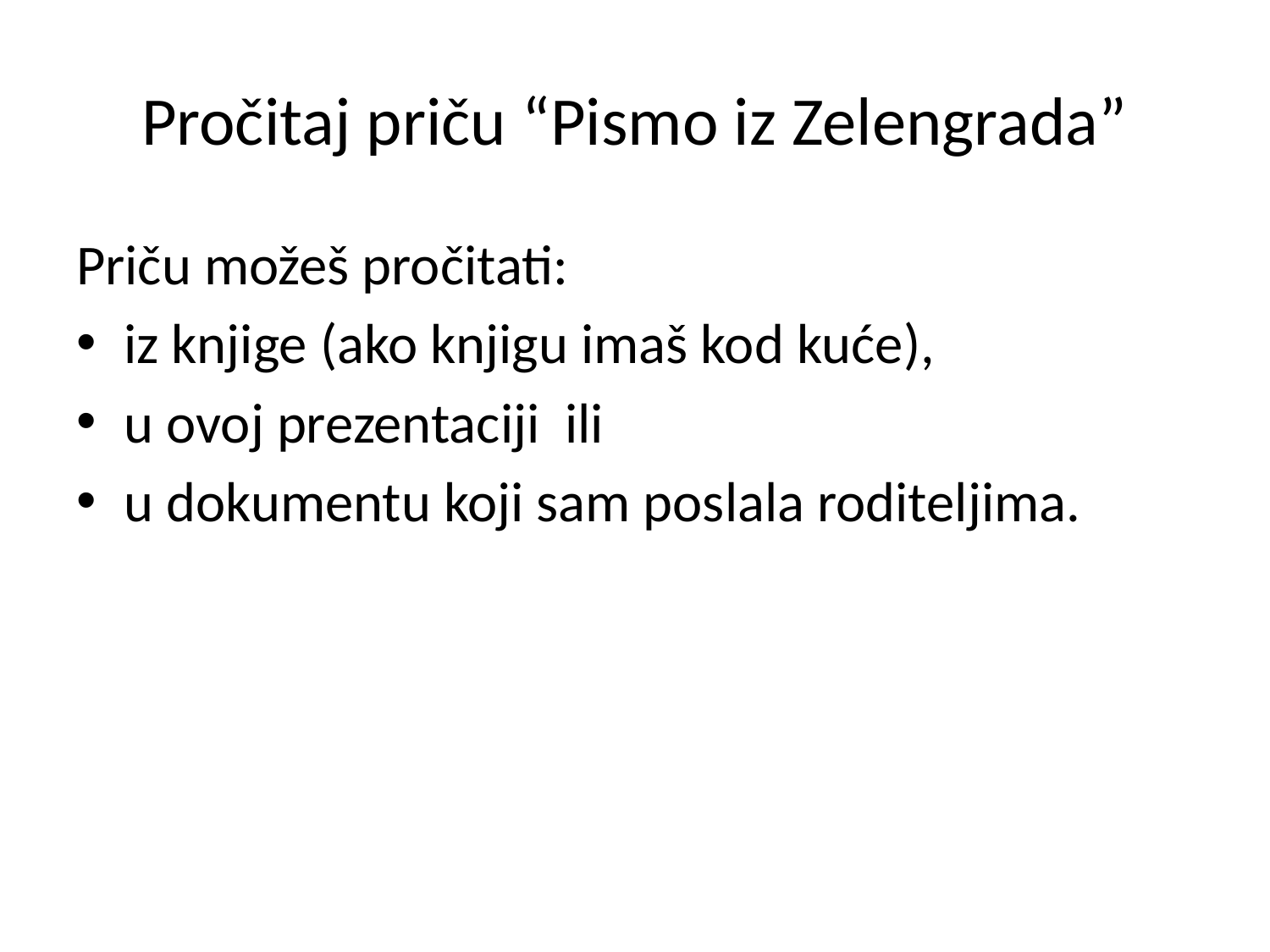

# Pročitaj priču “Pismo iz Zelengrada”
Priču možeš pročitati:
iz knjige (ako knjigu imaš kod kuće),
u ovoj prezentaciji  ili
u dokumentu koji sam poslala roditeljima.